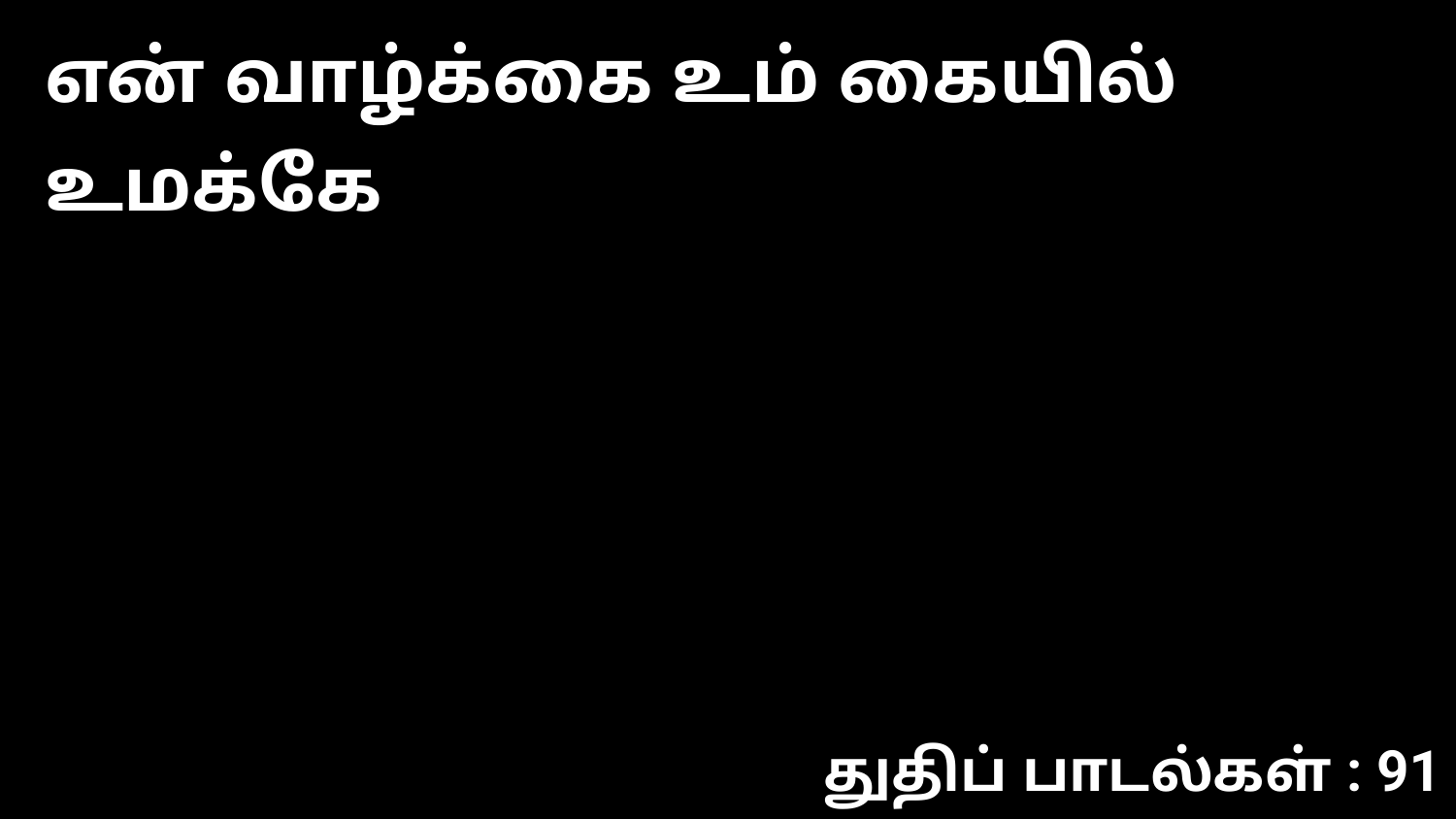

என் வாழ்க்கை உம் கையில் உமக்கே
துதிப் பாடல்கள் : 91